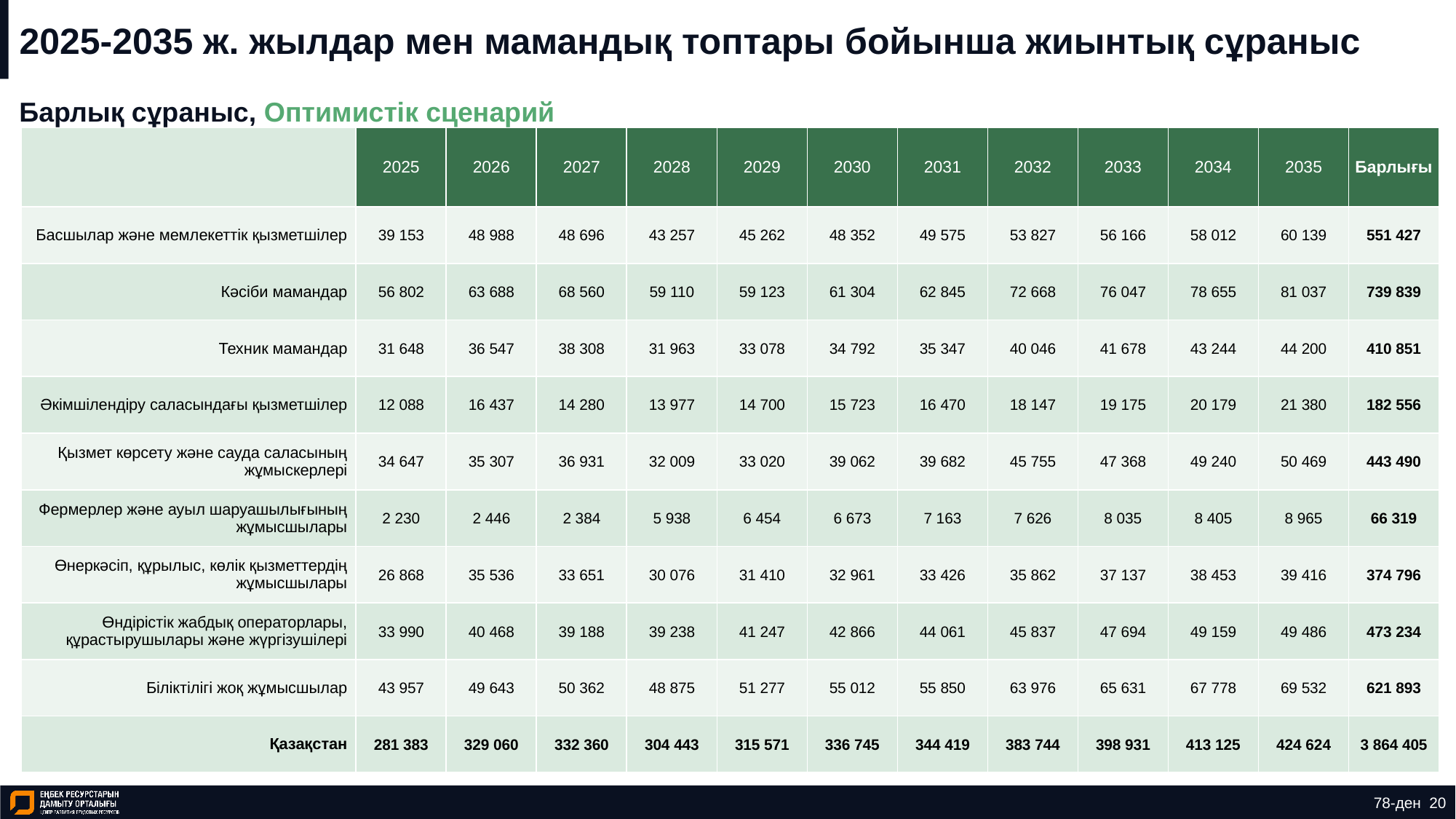

# 2025-2035 ж. жылдар мен мамандық топтары бойынша жиынтық сұраныс
Барлық сұраныс, Оптимистік сценарий
|  | 2025 | 2026 | 2027 | 2028 | 2029 | 2030 | 2031 | 2032 | 2033 | 2034 | 2035 | Барлығы |
| --- | --- | --- | --- | --- | --- | --- | --- | --- | --- | --- | --- | --- |
| Басшылар және мемлекеттік қызметшілер | 39 153 | 48 988 | 48 696 | 43 257 | 45 262 | 48 352 | 49 575 | 53 827 | 56 166 | 58 012 | 60 139 | 551 427 |
| Кәсіби мамандар | 56 802 | 63 688 | 68 560 | 59 110 | 59 123 | 61 304 | 62 845 | 72 668 | 76 047 | 78 655 | 81 037 | 739 839 |
| Техник мамандар | 31 648 | 36 547 | 38 308 | 31 963 | 33 078 | 34 792 | 35 347 | 40 046 | 41 678 | 43 244 | 44 200 | 410 851 |
| Әкімшілендіру саласындағы қызметшілер | 12 088 | 16 437 | 14 280 | 13 977 | 14 700 | 15 723 | 16 470 | 18 147 | 19 175 | 20 179 | 21 380 | 182 556 |
| Қызмет көрсету және сауда саласының жұмыскерлері | 34 647 | 35 307 | 36 931 | 32 009 | 33 020 | 39 062 | 39 682 | 45 755 | 47 368 | 49 240 | 50 469 | 443 490 |
| Фермерлер және ауыл шаруашылығының жұмысшылары | 2 230 | 2 446 | 2 384 | 5 938 | 6 454 | 6 673 | 7 163 | 7 626 | 8 035 | 8 405 | 8 965 | 66 319 |
| Өнеркәсіп, құрылыс, көлік қызметтердің жұмысшылары | 26 868 | 35 536 | 33 651 | 30 076 | 31 410 | 32 961 | 33 426 | 35 862 | 37 137 | 38 453 | 39 416 | 374 796 |
| Өндірістік жабдық операторлары, құрастырушылары және жүргізушілері | 33 990 | 40 468 | 39 188 | 39 238 | 41 247 | 42 866 | 44 061 | 45 837 | 47 694 | 49 159 | 49 486 | 473 234 |
| Біліктілігі жоқ жұмысшылар | 43 957 | 49 643 | 50 362 | 48 875 | 51 277 | 55 012 | 55 850 | 63 976 | 65 631 | 67 778 | 69 532 | 621 893 |
| Қазақстан | 281 383 | 329 060 | 332 360 | 304 443 | 315 571 | 336 745 | 344 419 | 383 744 | 398 931 | 413 125 | 424 624 | 3 864 405 |
78-ден  20